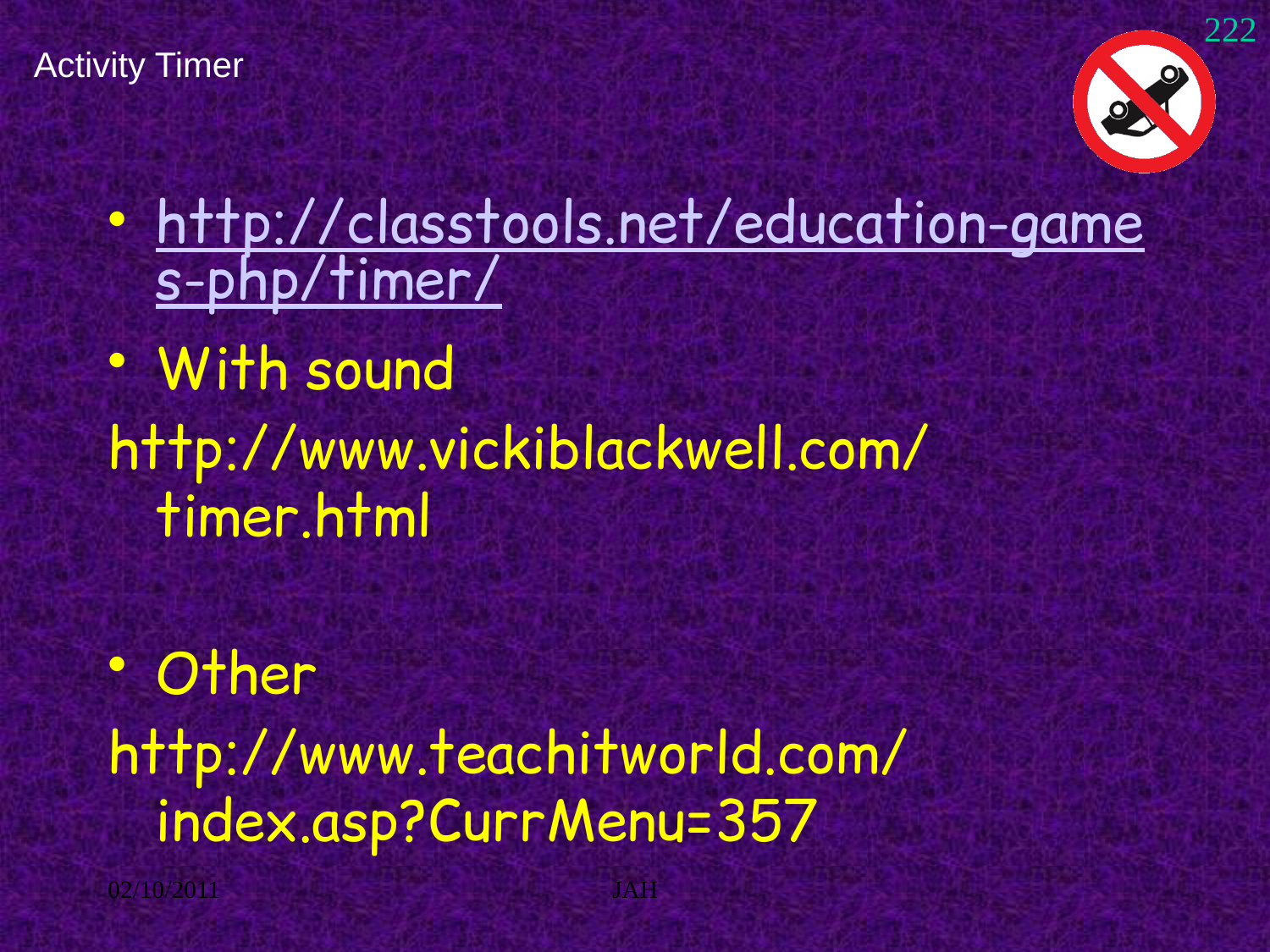

Activity Timer
http://classtools.net/education-games-php/timer/
With sound
http://www.vickiblackwell.com/timer.html

Other
http://www.teachitworld.com/index.asp?CurrMenu=357

222
02/10/2011
JAH